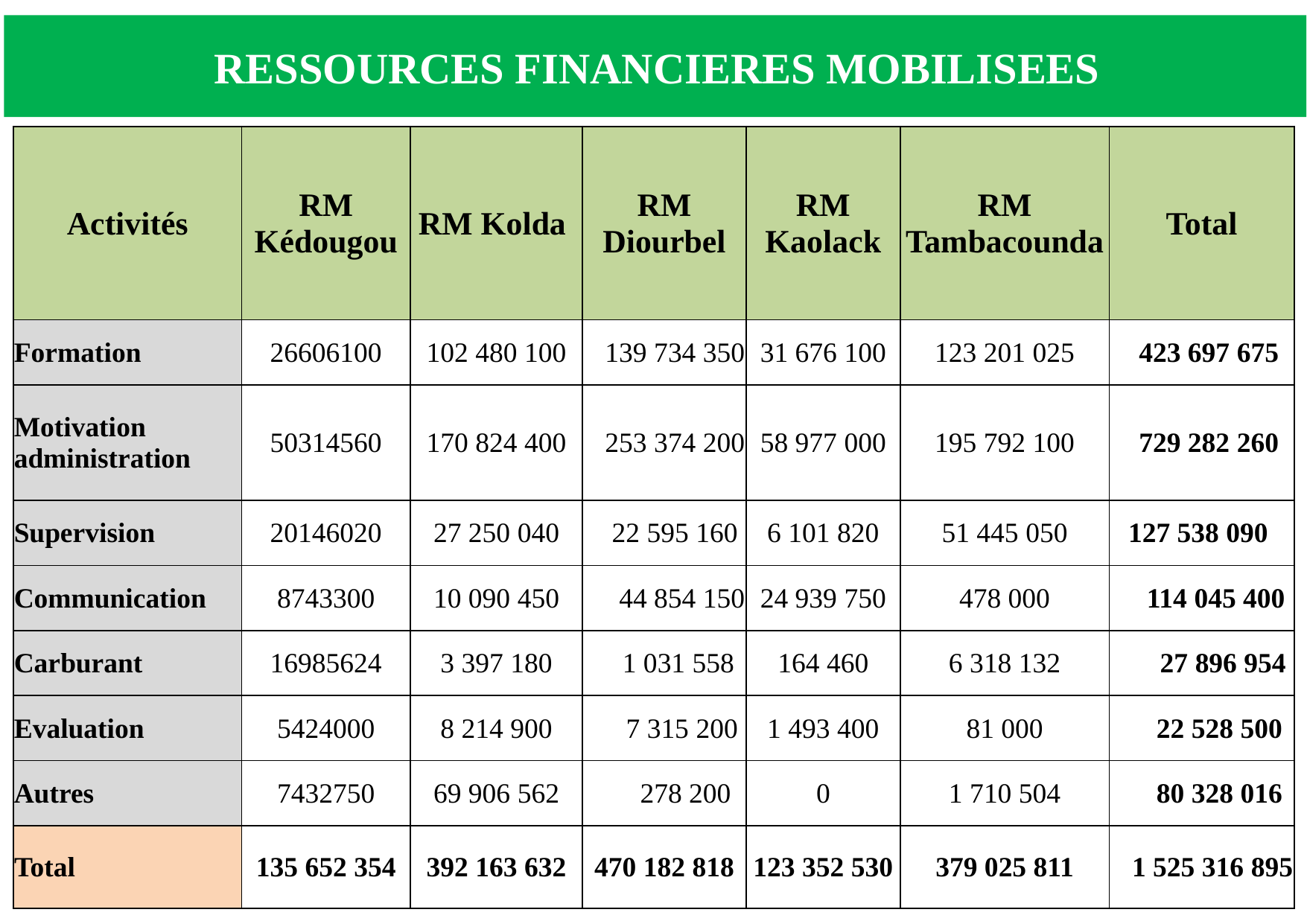

# RESSOURCES FINANCIERES MOBILISEES
| Activités | RM Kédougou | RM Kolda | RM Diourbel | RM Kaolack | RM Tambacounda | Total |
| --- | --- | --- | --- | --- | --- | --- |
| Formation | 26606100 | 102 480 100 | 139 734 350 | 31 676 100 | 123 201 025 | 423 697 675 |
| Motivation administration | 50314560 | 170 824 400 | 253 374 200 | 58 977 000 | 195 792 100 | 729 282 260 |
| Supervision | 20146020 | 27 250 040 | 22 595 160 | 6 101 820 | 51 445 050 | 127 538 090 |
| Communication | 8743300 | 10 090 450 | 44 854 150 | 24 939 750 | 478 000 | 114 045 400 |
| Carburant | 16985624 | 3 397 180 | 1 031 558 | 164 460 | 6 318 132 | 27 896 954 |
| Evaluation | 5424000 | 8 214 900 | 7 315 200 | 1 493 400 | 81 000 | 22 528 500 |
| Autres | 7432750 | 69 906 562 | 278 200 | 0 | 1 710 504 | 80 328 016 |
| Total | 135 652 354 | 392 163 632 | 470 182 818 | 123 352 530 | 379 025 811 | 1 525 316 895 |